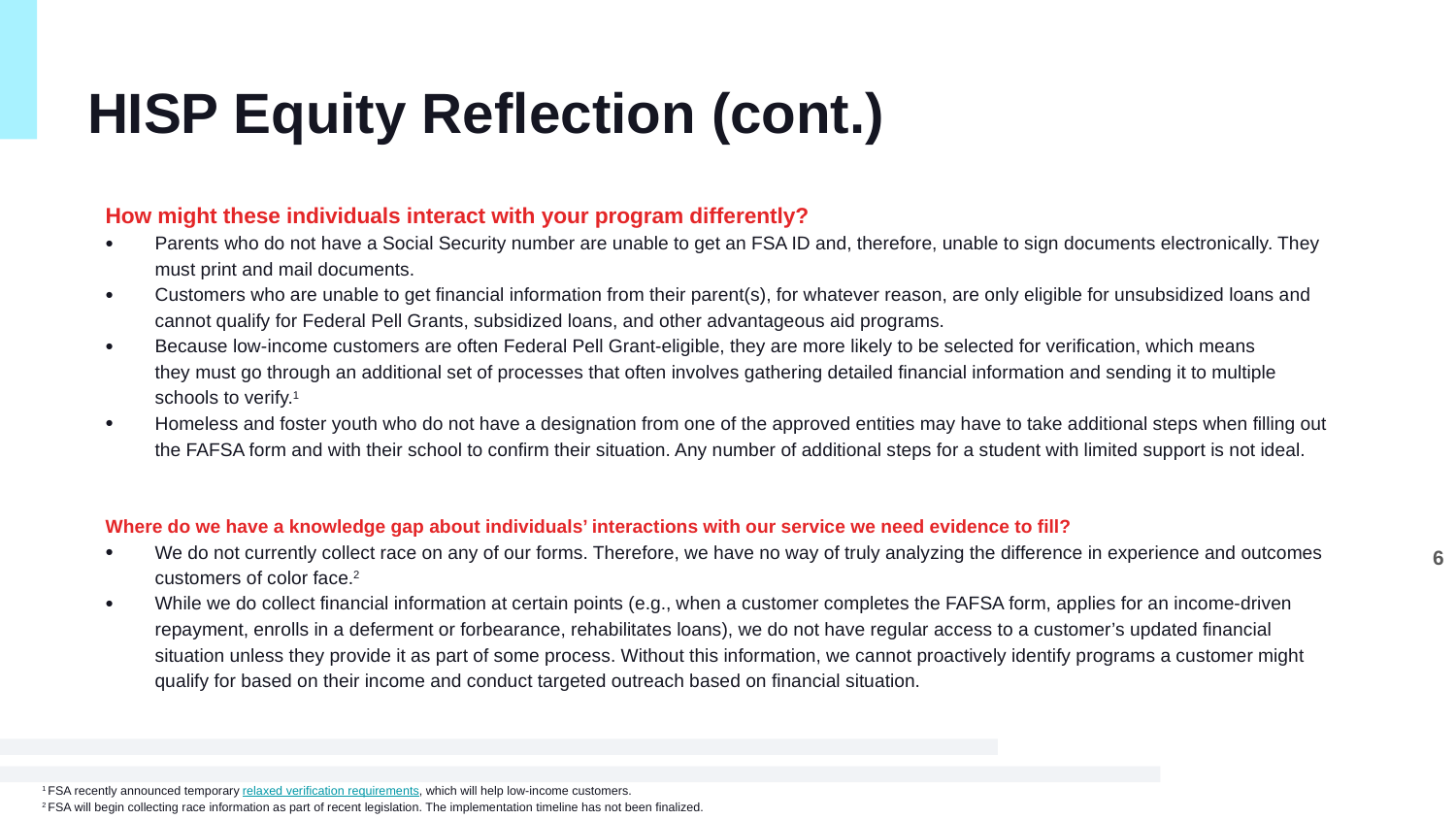

# HISP Equity Reflection (cont.)
How might these individuals interact with your program differently?
Parents who do not have a Social Security number are unable to get an FSA ID and, therefore, unable to sign documents electronically. They must print and mail documents.
Customers who are unable to get financial information from their parent(s), for whatever reason, are only eligible for unsubsidized loans and cannot qualify for Federal Pell Grants, subsidized loans, and other advantageous aid programs.
Because low-income customers are often Federal Pell Grant-eligible, they are more likely to be selected for verification, which means they must go through an additional set of processes that often involves gathering detailed financial information and sending it to multiple schools to verify.1
Homeless and foster youth who do not have a designation from one of the approved entities may have to take additional steps when filling out the FAFSA form and with their school to confirm their situation. Any number of additional steps for a student with limited support is not ideal.

Where do we have a knowledge gap about individuals’ interactions with our service we need evidence to fill?
We do not currently collect race on any of our forms. Therefore, we have no way of truly analyzing the difference in experience and outcomes customers of color face.2
While we do collect financial information at certain points (e.g., when a customer completes the FAFSA form, applies for an income-driven repayment, enrolls in a deferment or forbearance, rehabilitates loans), we do not have regular access to a customer’s updated financial situation unless they provide it as part of some process. Without this information, we cannot proactively identify programs a customer might qualify for based on their income and conduct targeted outreach based on financial situation.

6
1 FSA recently announced temporary relaxed verification requirements, which will help low-income customers.
2 FSA will begin collecting race information as part of recent legislation. The implementation timeline has not been finalized.